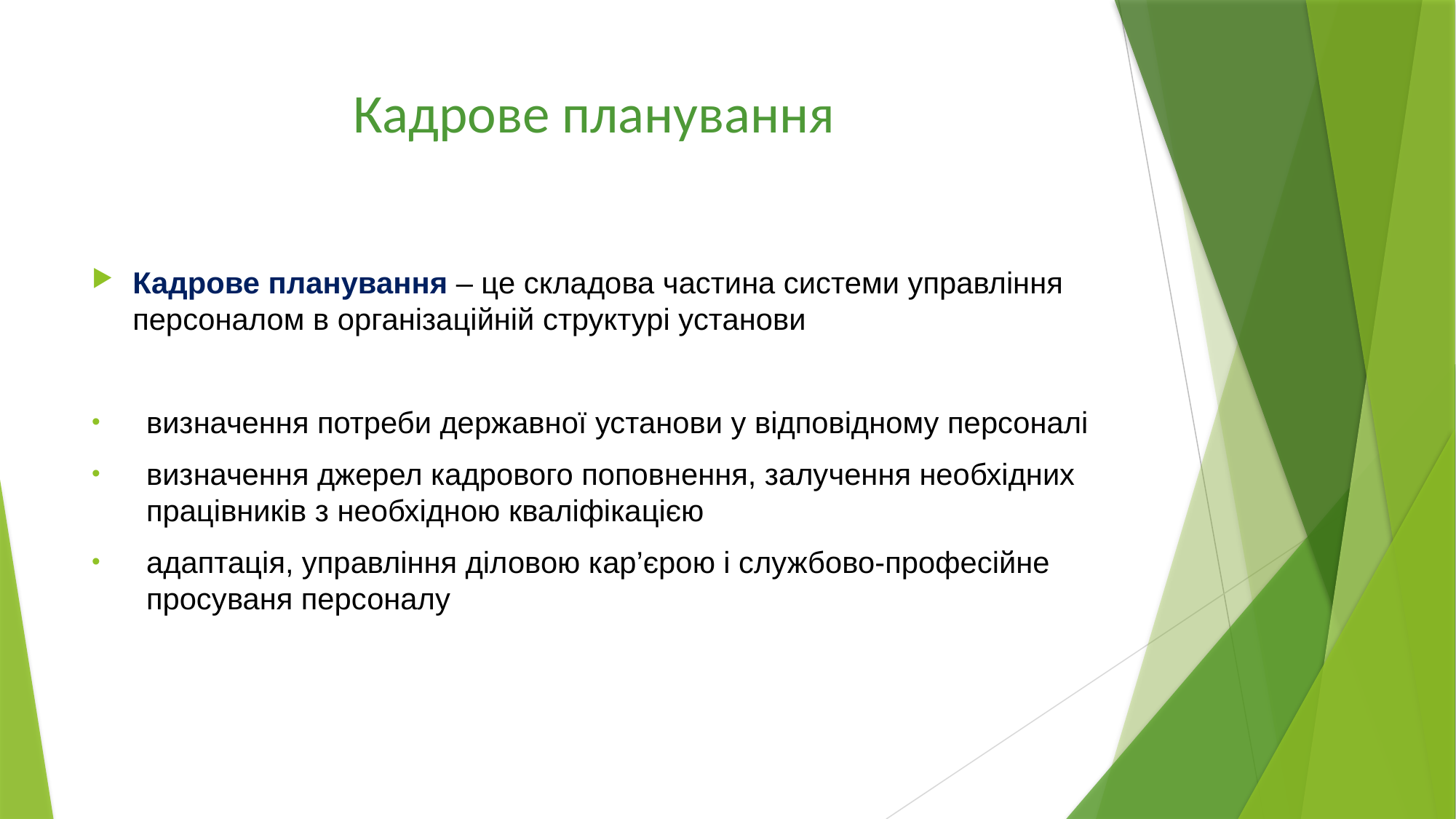

# Кадрове планування
Кадрове планування – це складова частина системи управління персоналом в організаційній структурі установи

визначення потреби державної установи у відповідному персоналі
визначення джерел кадрового поповнення, залучення необхідних працівників з необхідною кваліфікацією
адаптація, управління діловою кар’єрою і службово-професійне просуваня персоналу